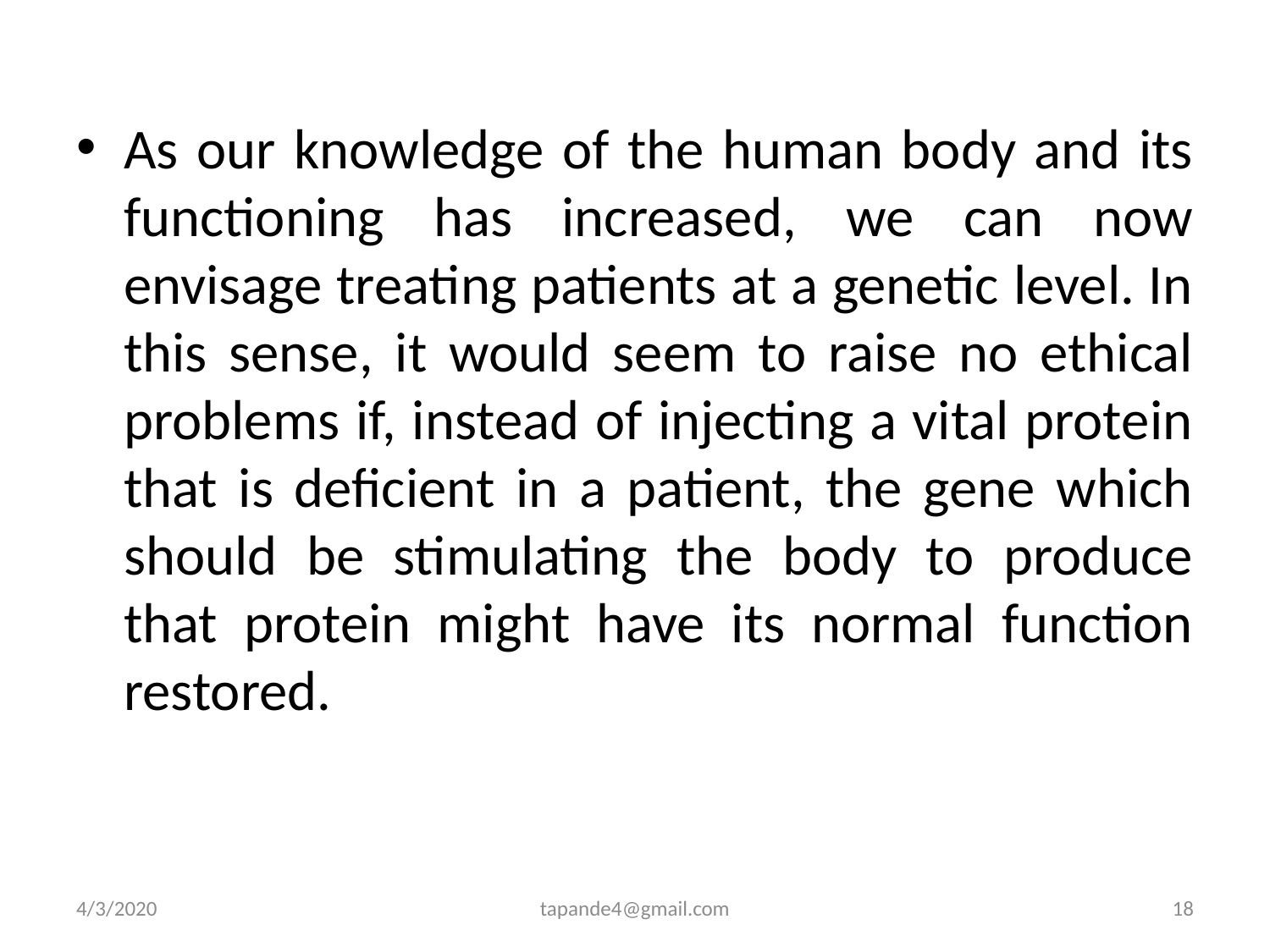

As our knowledge of the human body and its functioning has increased, we can now envisage treating patients at a genetic level. In this sense, it would seem to raise no ethical problems if, instead of injecting a vital protein that is deficient in a patient, the gene which should be stimulating the body to produce that protein might have its normal function restored.
4/3/2020
tapande4@gmail.com
18